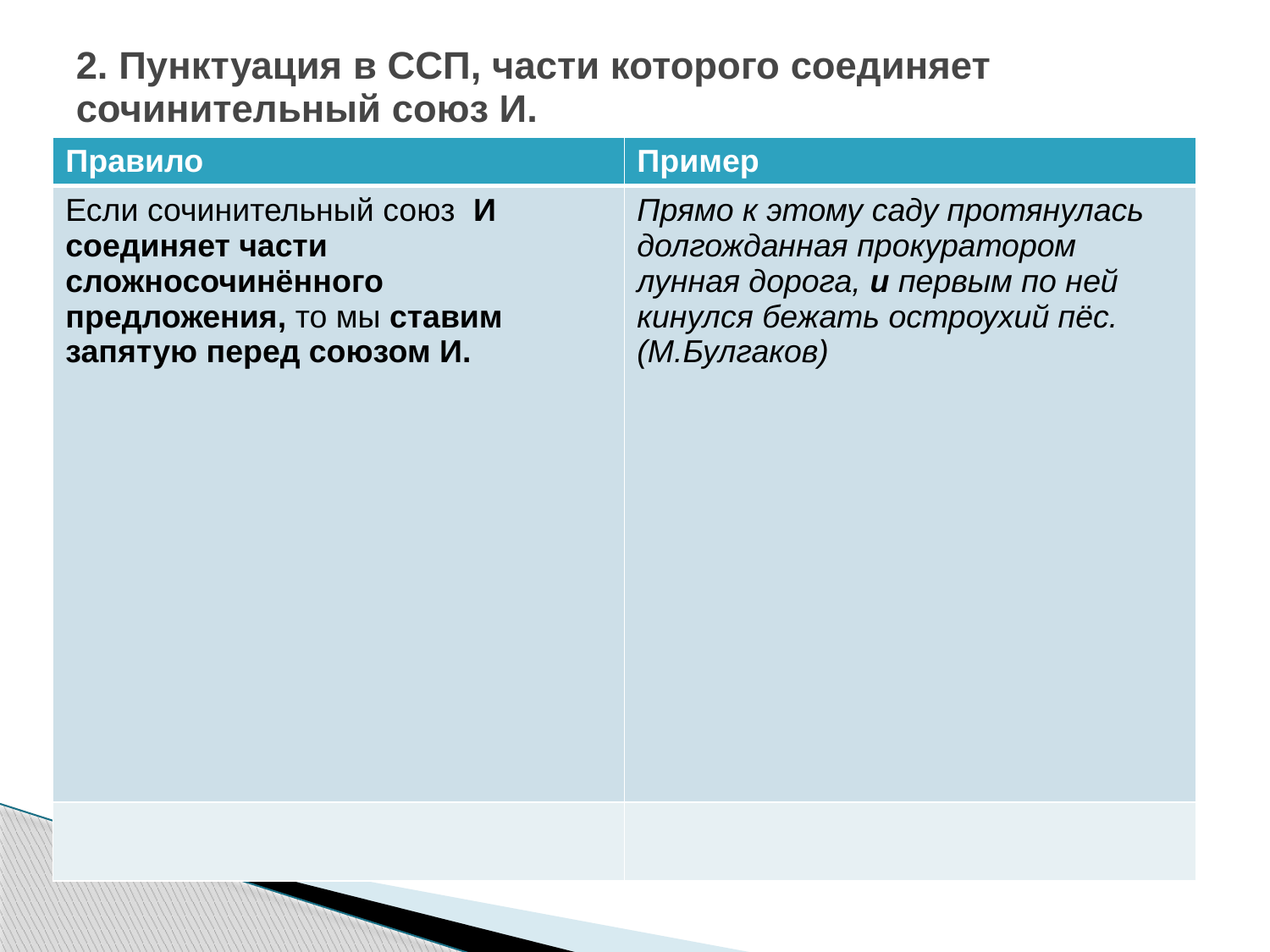

# 2. Пунктуация в ССП, части которого соединяет сочинительный союз И.
| Правило | Пример |
| --- | --- |
| Если сочинительный союз И соединяет части сложносочинённого предложения, то мы ставим запятую перед союзом И. | Прямо к этому саду протянулась долгожданная прокуратором лунная дорога, и первым по ней кинулся бежать остроухий пёс. (М.Булгаков) |
|  |  |